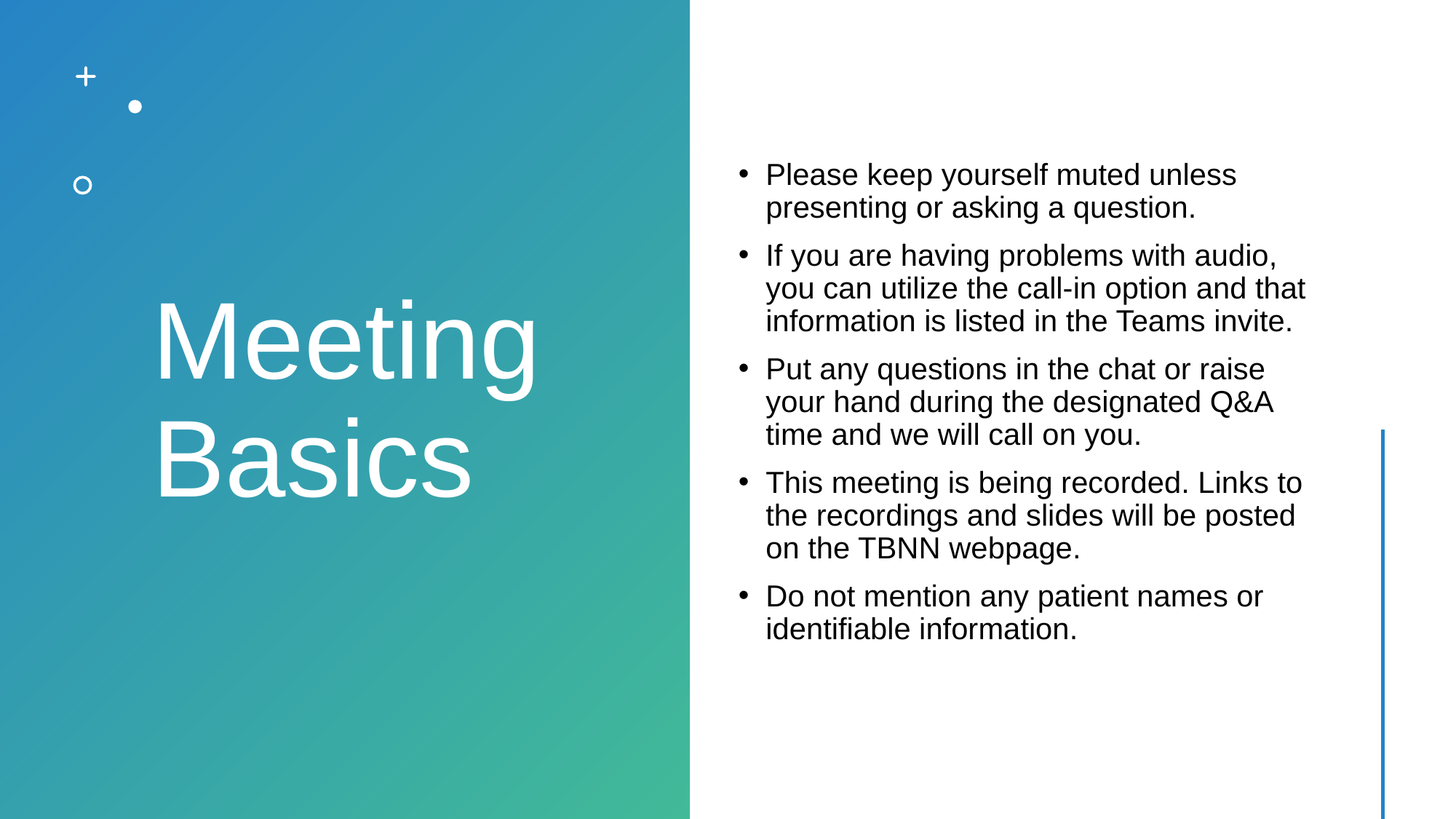

# Meeting Basics
Please keep yourself muted unless presenting or asking a question.
If you are having problems with audio, you can utilize the call-in option and that information is listed in the Teams invite.
Put any questions in the chat or raise your hand during the designated Q&A time and we will call on you.
This meeting is being recorded. Links to the recordings and slides will be posted on the TBNN webpage.
Do not mention any patient names or identifiable information.